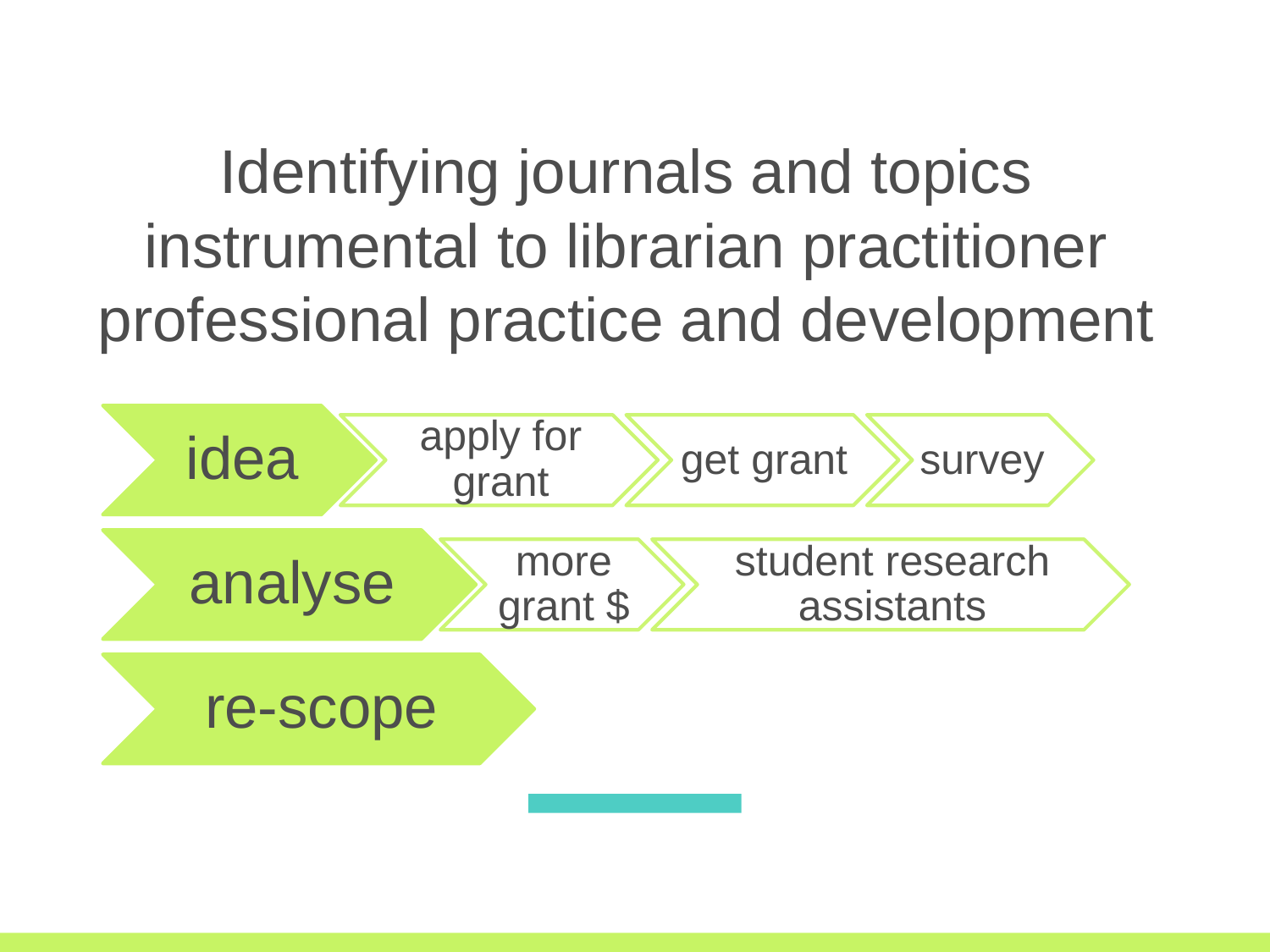

Identifying journals and topics instrumental to librarian practitioner professional practice and development
idea
apply for grant
get grant
survey
analyse
more grant $
student research assistants
re-scope